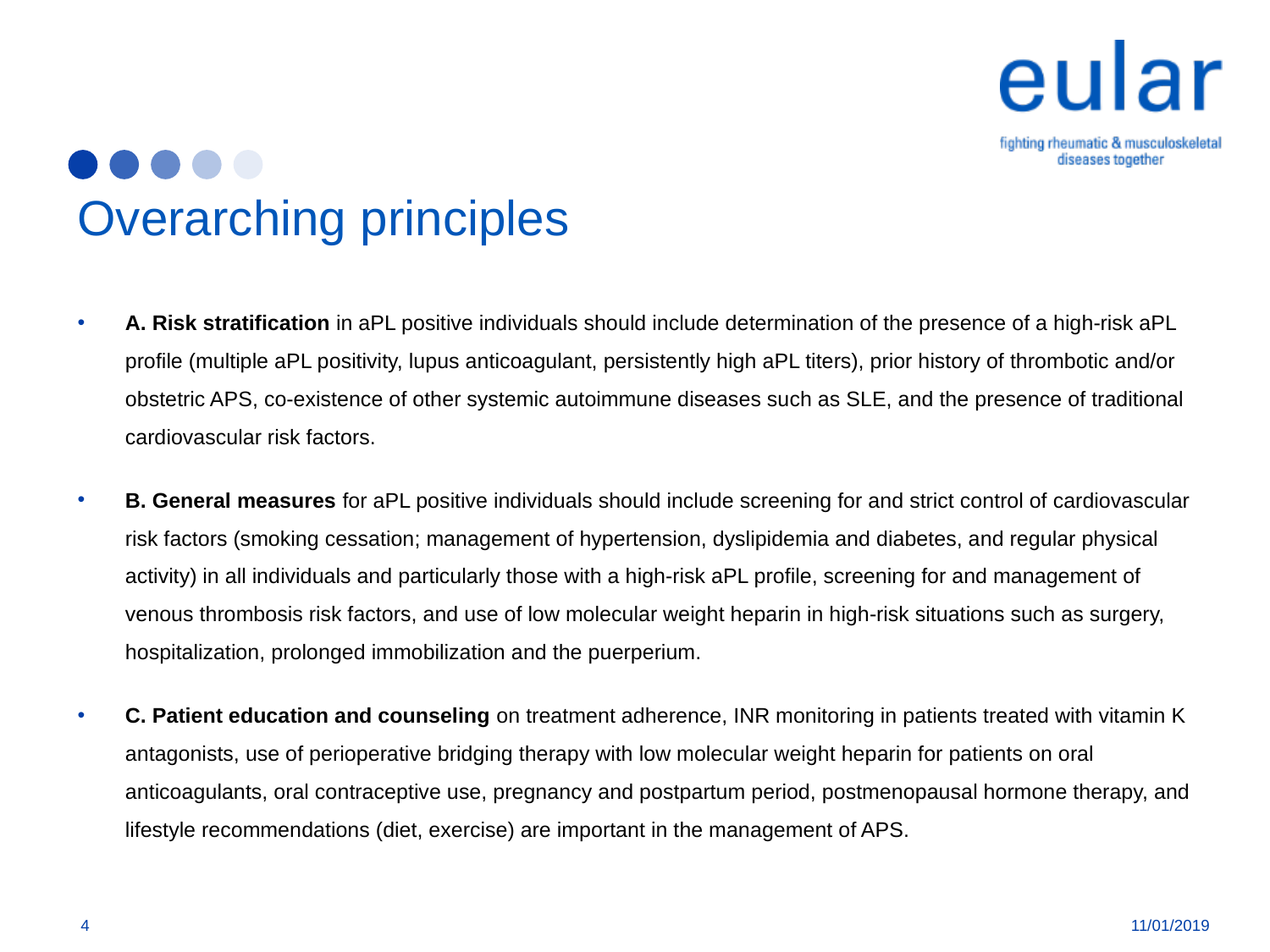

# Overarching principles
A. Risk stratification in aPL positive individuals should include determination of the presence of a high-risk aPL profile (multiple aPL positivity, lupus anticoagulant, persistently high aPL titers), prior history of thrombotic and/or obstetric APS, co-existence of other systemic autoimmune diseases such as SLE, and the presence of traditional cardiovascular risk factors.
B. General measures for aPL positive individuals should include screening for and strict control of cardiovascular risk factors (smoking cessation; management of hypertension, dyslipidemia and diabetes, and regular physical activity) in all individuals and particularly those with a high-risk aPL profile, screening for and management of venous thrombosis risk factors, and use of low molecular weight heparin in high-risk situations such as surgery, hospitalization, prolonged immobilization and the puerperium.
C. Patient education and counseling on treatment adherence, INR monitoring in patients treated with vitamin K antagonists, use of perioperative bridging therapy with low molecular weight heparin for patients on oral anticoagulants, oral contraceptive use, pregnancy and postpartum period, postmenopausal hormone therapy, and lifestyle recommendations (diet, exercise) are important in the management of APS.
4
11/01/2019